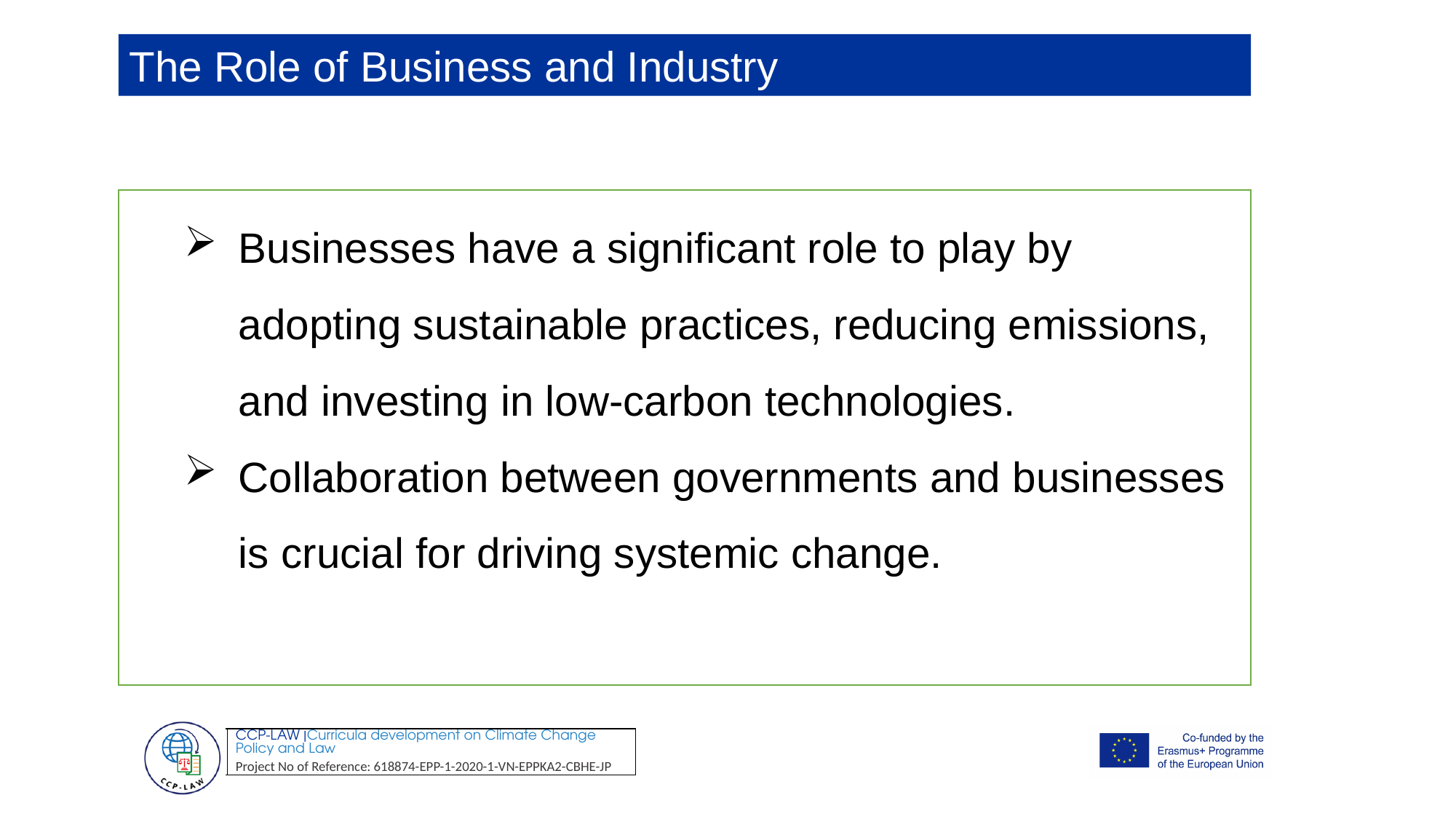

The Role of Business and Industry
Businesses have a significant role to play by adopting sustainable practices, reducing emissions, and investing in low-carbon technologies.
Collaboration between governments and businesses is crucial for driving systemic change.